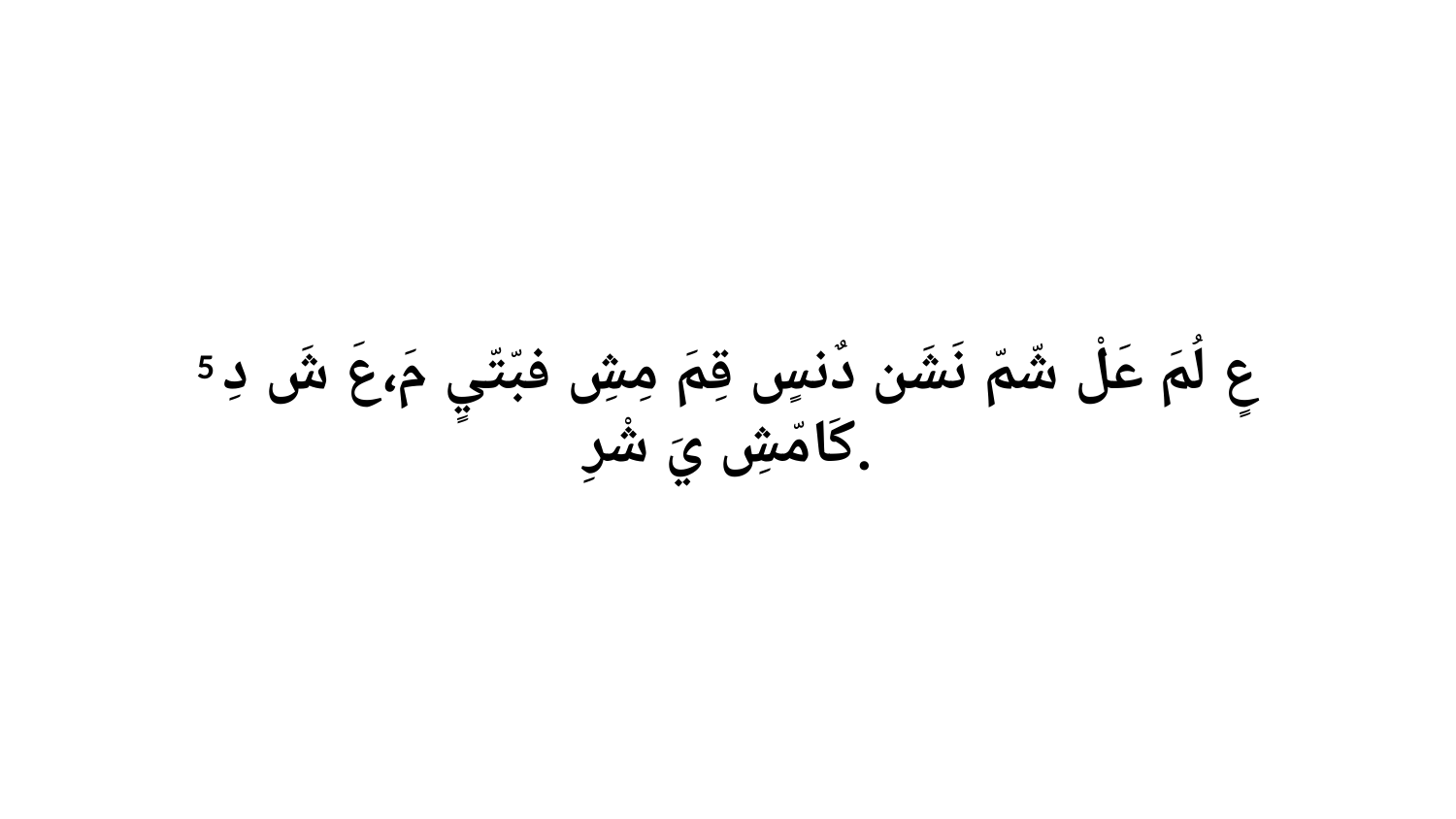

5 عٍ لُمَ عَلْ شّمّ نَشَن دٌنسٍ قِمَ مِشِ فبّتّيٍ مَ،عَ شَ دِ كَامّشِ يَ شْرِ.